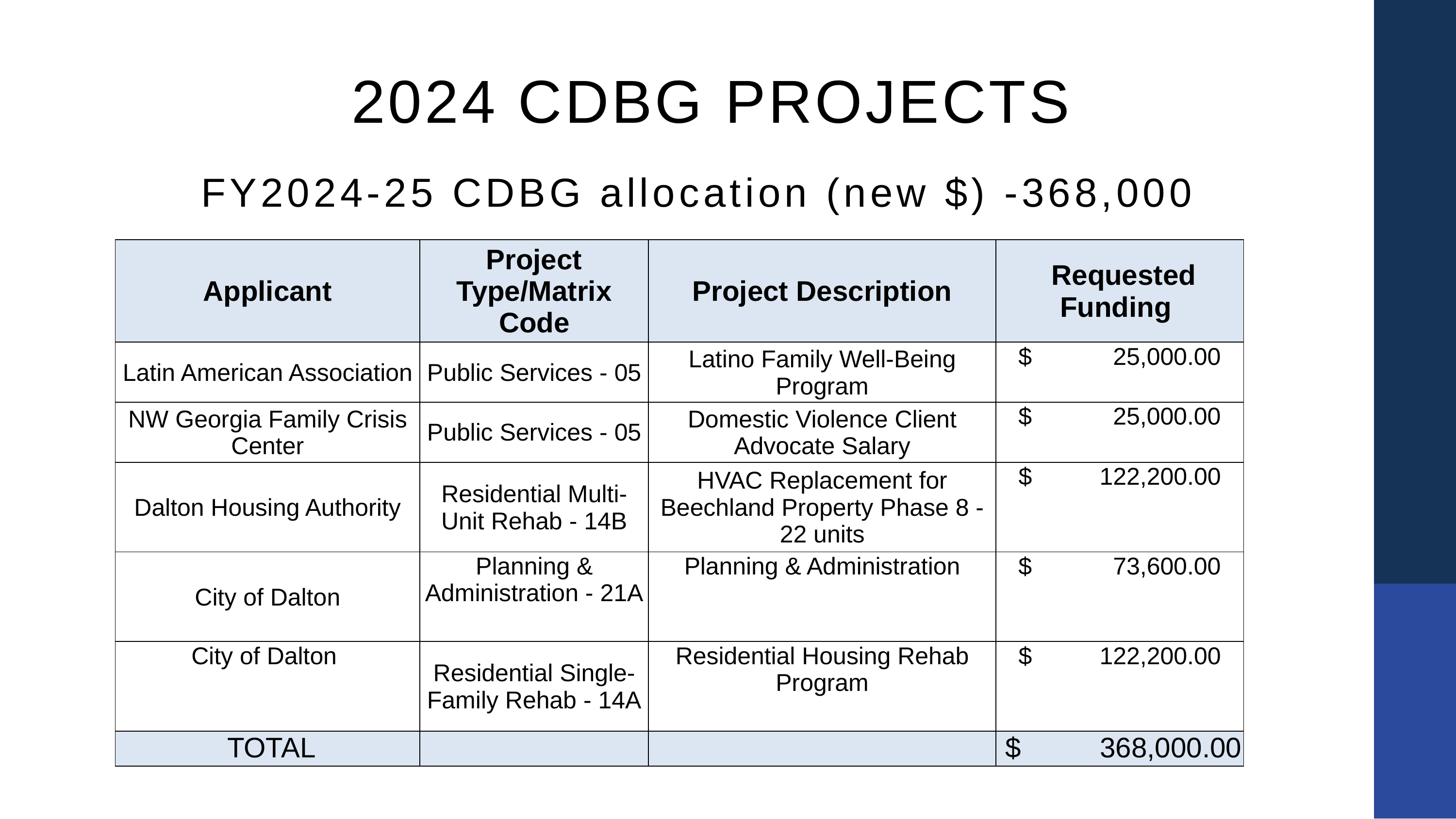

2024 CDBG PROJECTS
FY2024-25 CDBG allocation (new $) -368,000
| Applicant | Project Type/Matrix Code | Project Description | Requested Funding |
| --- | --- | --- | --- |
| Latin American Association | Public Services - 05 | Latino Family Well-Being Program | $ 25,000.00 |
| NW Georgia Family Crisis Center | Public Services - 05 | Domestic Violence Client Advocate Salary | $ 25,000.00 |
| Dalton Housing Authority | Residential Multi-Unit Rehab - 14B | HVAC Replacement for Beechland Property Phase 8 - 22 units | $ 122,200.00 |
| City of Dalton | Planning & Administration - 21A | Planning & Administration | $ 73,600.00 |
| City of Dalton | Residential Single-Family Rehab - 14A | Residential Housing Rehab Program | $ 122,200.00 |
| TOTAL |  |  | $ 368,000.00 |